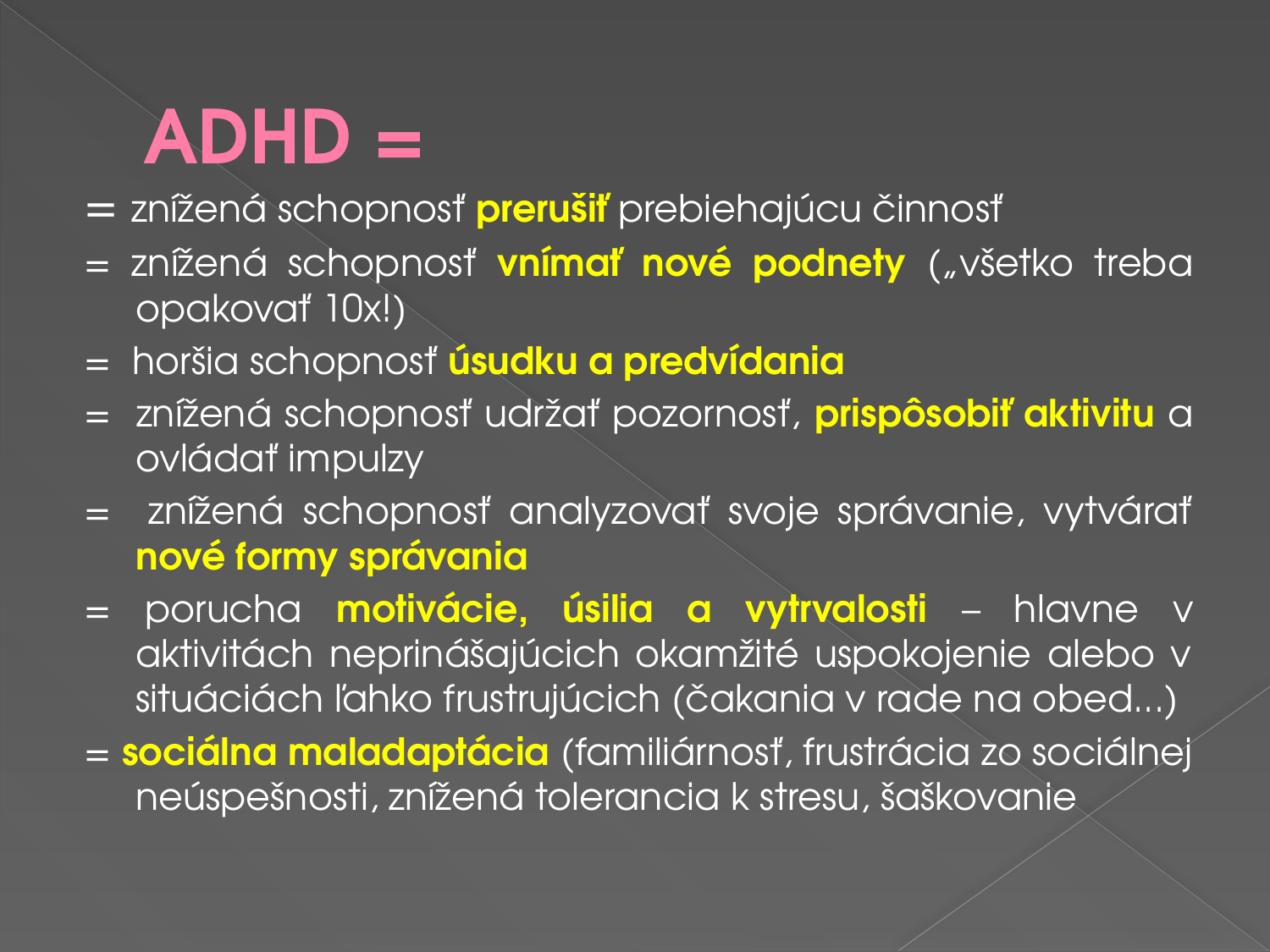

# ADHD =
= znížená schopnosť prerušiť prebiehajúcu činnosť
= znížená schopnosť vnímať nové podnety („všetko treba opakovať 10x!)
=  horšia schopnosť úsudku a predvídania
=  znížená schopnosť udržať pozornosť, prispôsobiť aktivitu a ovládať impulzy
=  znížená schopnosť analyzovať svoje správanie, vytvárať nové formy správania
= porucha motivácie, úsilia a vytrvalosti – hlavne v aktivitách neprinášajúcich okamžité uspokojenie alebo v situáciách ľahko frustrujúcich (čakania v rade na obed...)
= sociálna maladaptácia (familiárnosť, frustrácia zo sociálnej neúspešnosti, znížená tolerancia k stresu, šaškovanie